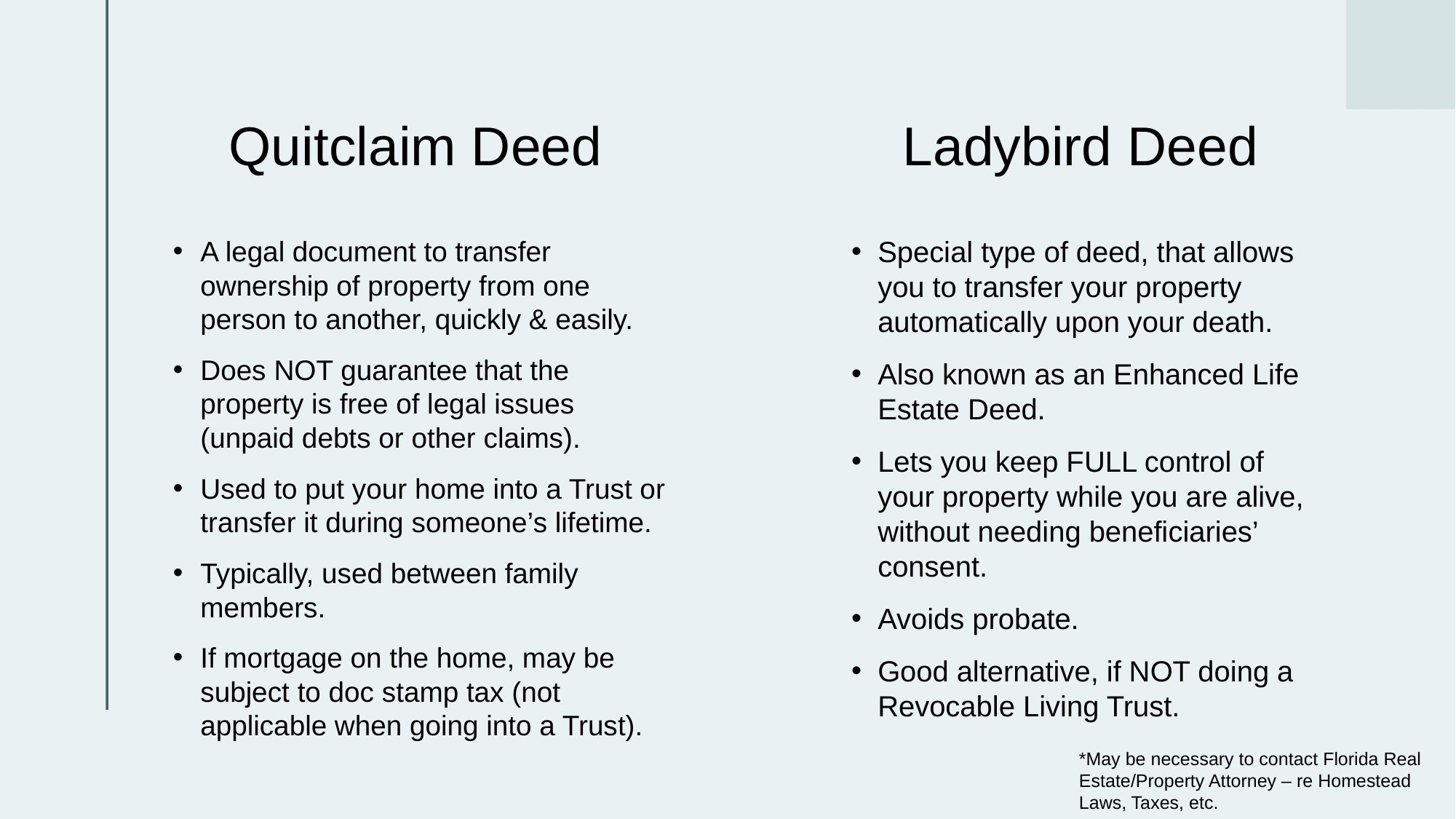

Ladybird Deed
# Quitclaim Deed
A legal document to transfer ownership of property from one person to another, quickly & easily.
Does NOT guarantee that the property is free of legal issues (unpaid debts or other claims).
Used to put your home into a Trust or transfer it during someone’s lifetime.
Typically, used between family members.
If mortgage on the home, may be subject to doc stamp tax (not applicable when going into a Trust).
Special type of deed, that allows you to transfer your property automatically upon your death.
Also known as an Enhanced Life Estate Deed.
Lets you keep FULL control of your property while you are alive, without needing beneficiaries’ consent.
Avoids probate.
Good alternative, if NOT doing a Revocable Living Trust.
*May be necessary to contact Florida Real Estate/Property Attorney – re Homestead Laws, Taxes, etc.